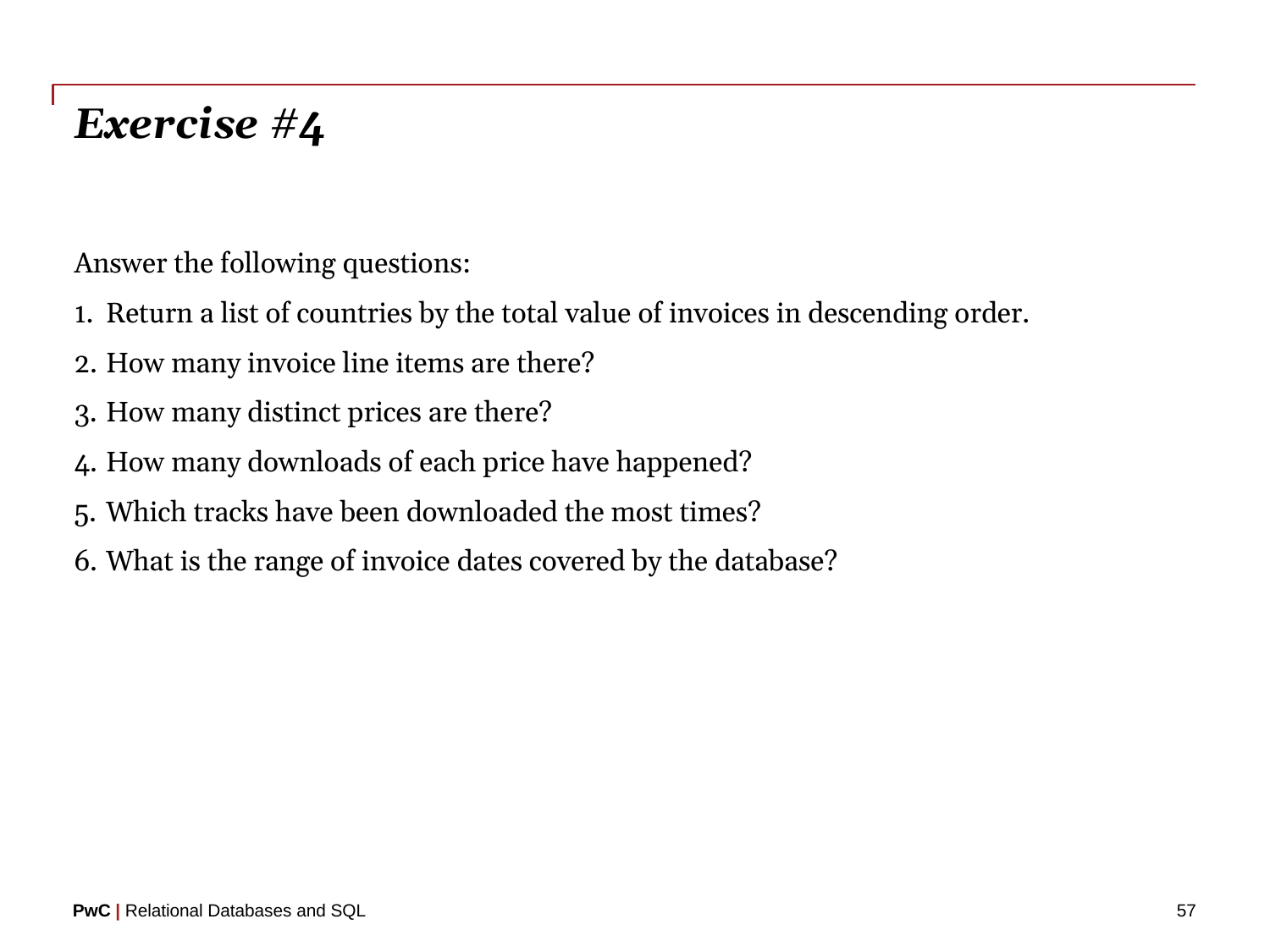

# Exercise #4
Answer the following questions:
Return a list of countries by the total value of invoices in descending order.
How many invoice line items are there?
How many distinct prices are there?
How many downloads of each price have happened?
Which tracks have been downloaded the most times?
What is the range of invoice dates covered by the database?
57